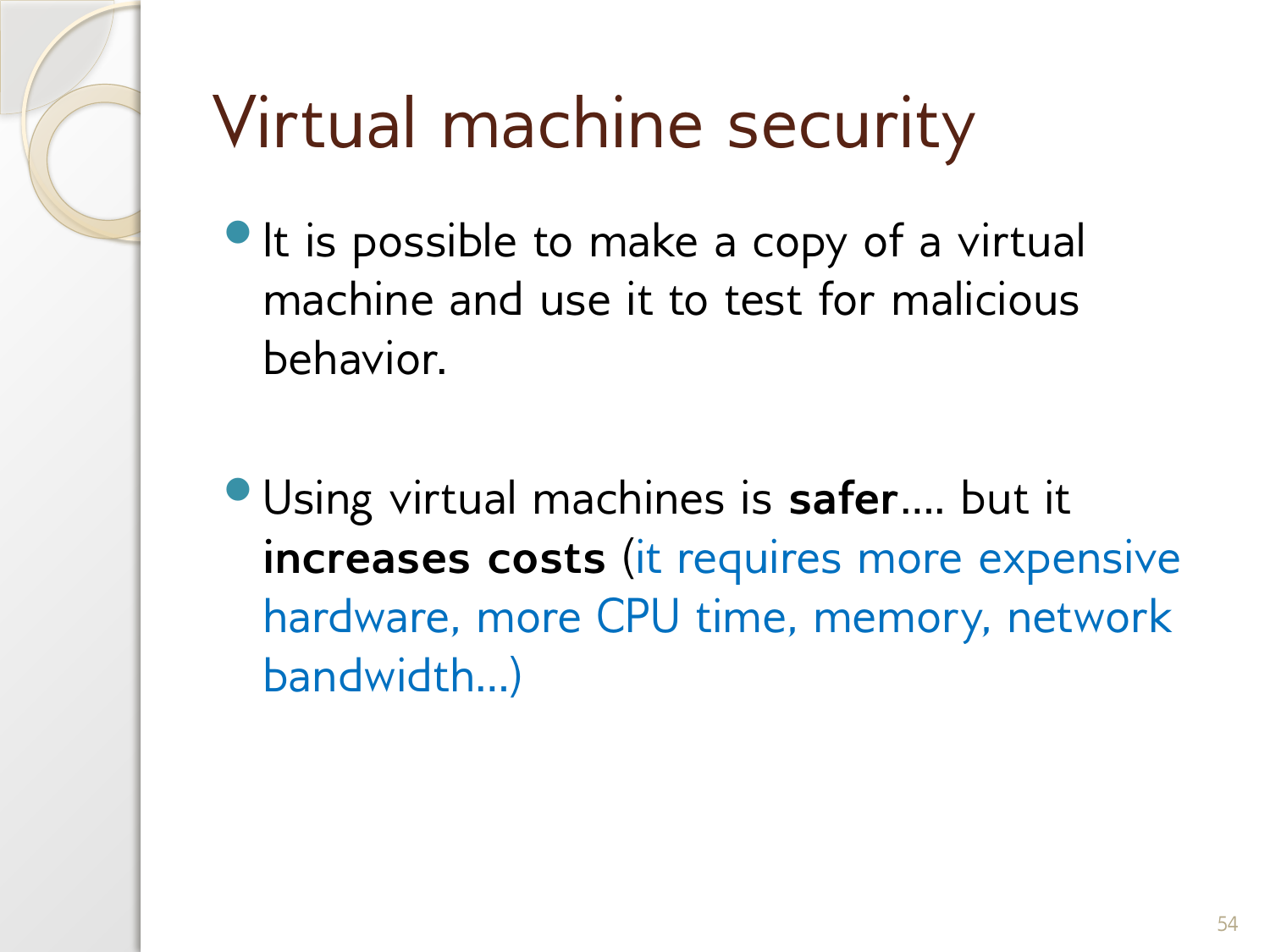

# Virtual machine security
It is possible to make a copy of a virtual machine and use it to test for malicious behavior.

Using virtual machines is safer…. but it increases costs (it requires more expensive hardware, more CPU time, memory, network bandwidth…)
54